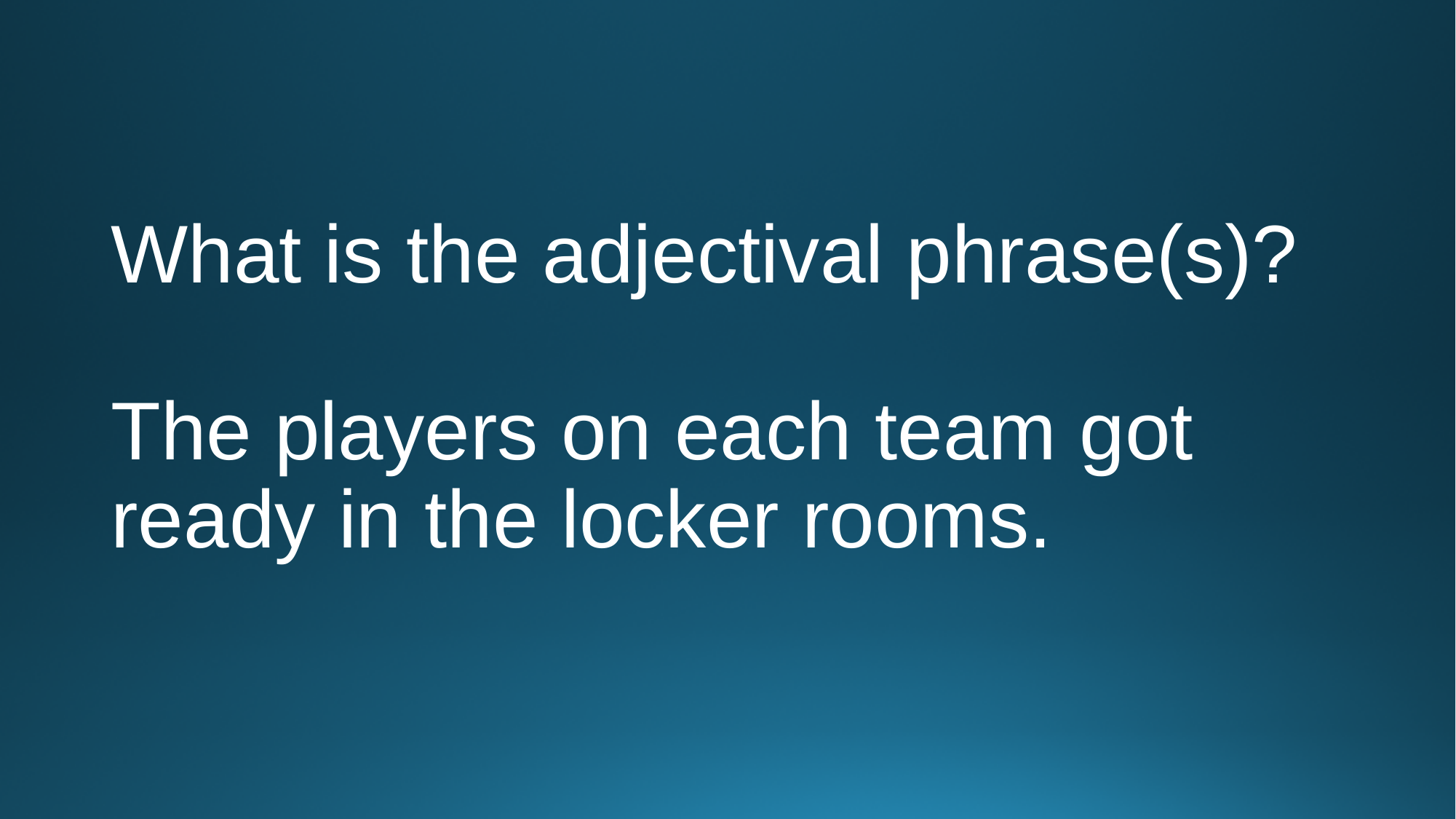

# What is the adjectival phrase(s)?

The players on each team got ready in the locker rooms.